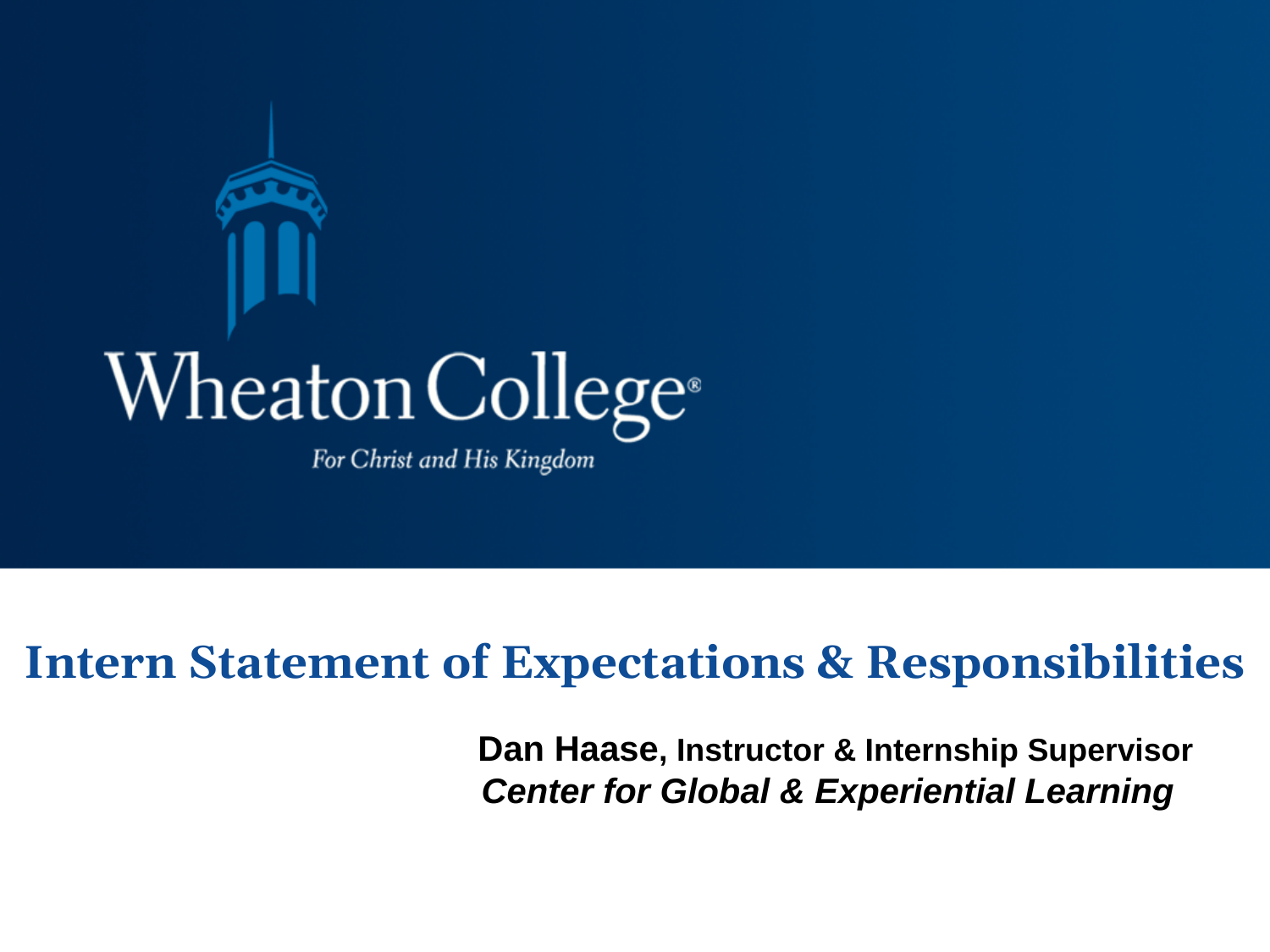

# Intern Statement of Expectations & Responsibilities
Dan Haase, Instructor & Internship Supervisor
Center for Global & Experiential Learning